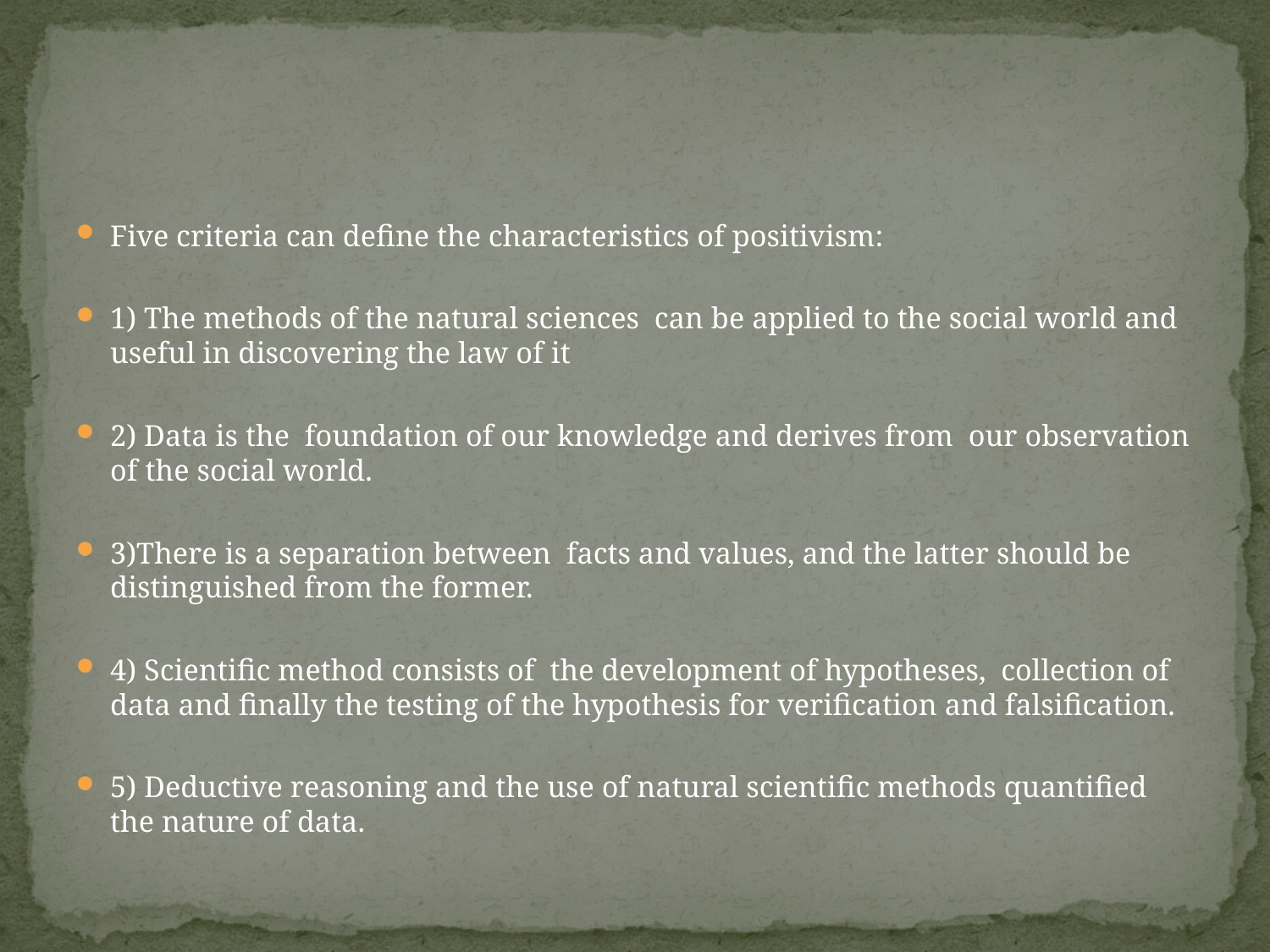

#
Five criteria can define the characteristics of positivism:

1) The methods of the natural sciences  can be applied to the social world and useful in discovering the law of it

2) Data is the  foundation of our knowledge and derives from  our observation of the social world.

3)There is a separation between  facts and values, and the latter should be distinguished from the former.

4) Scientific method consists of  the development of hypotheses,  collection of data and finally the testing of the hypothesis for verification and falsification.

5) Deductive reasoning and the use of natural scientific methods quantified the nature of data.